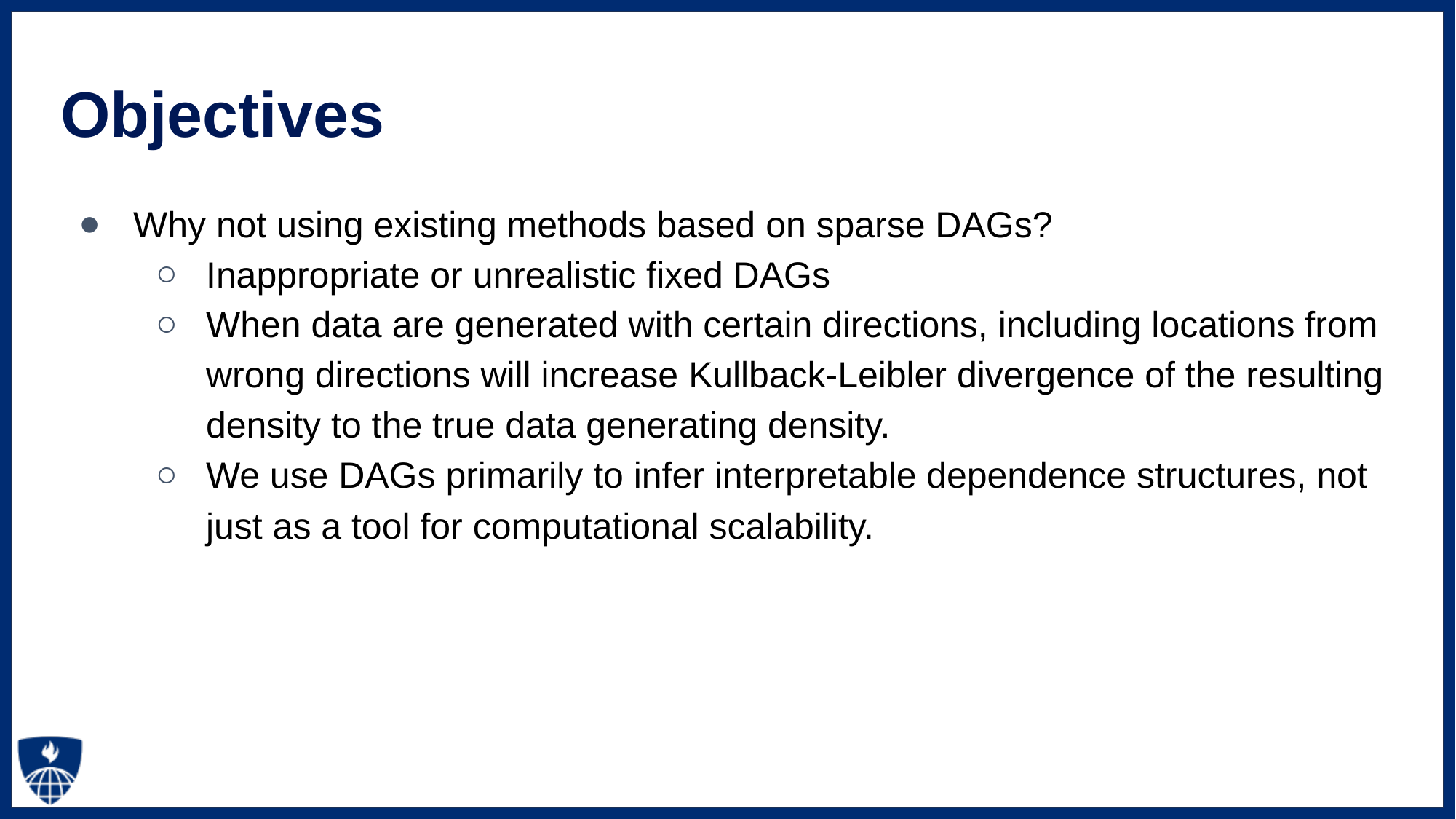

# Objectives
Why not using existing methods based on sparse DAGs?
Inappropriate or unrealistic fixed DAGs
When data are generated with certain directions, including locations from wrong directions will increase Kullback-Leibler divergence of the resulting density to the true data generating density.
We use DAGs primarily to infer interpretable dependence structures, not just as a tool for computational scalability.